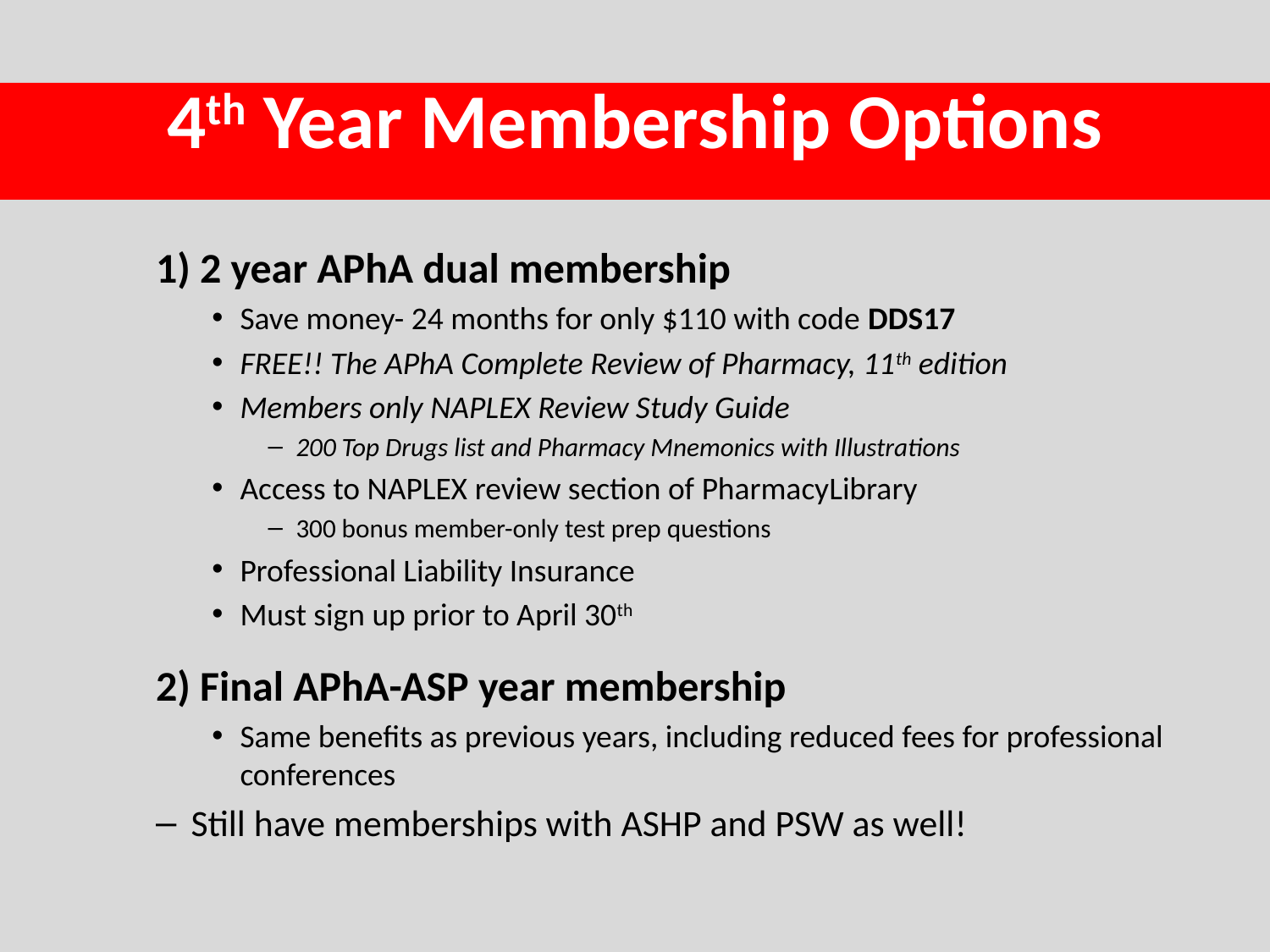

# 4th Year Membership Options

1) 2 year APhA dual membership
Save money- 24 months for only $110 with code DDS17
FREE!! The APhA Complete Review of Pharmacy, 11th edition
Members only NAPLEX Review Study Guide
200 Top Drugs list and Pharmacy Mnemonics with Illustrations
Access to NAPLEX review section of PharmacyLibrary
300 bonus member-only test prep questions
Professional Liability Insurance
Must sign up prior to April 30th

2) Final APhA-ASP year membership
Same benefits as previous years, including reduced fees for professional conferences
Still have memberships with ASHP and PSW as well!